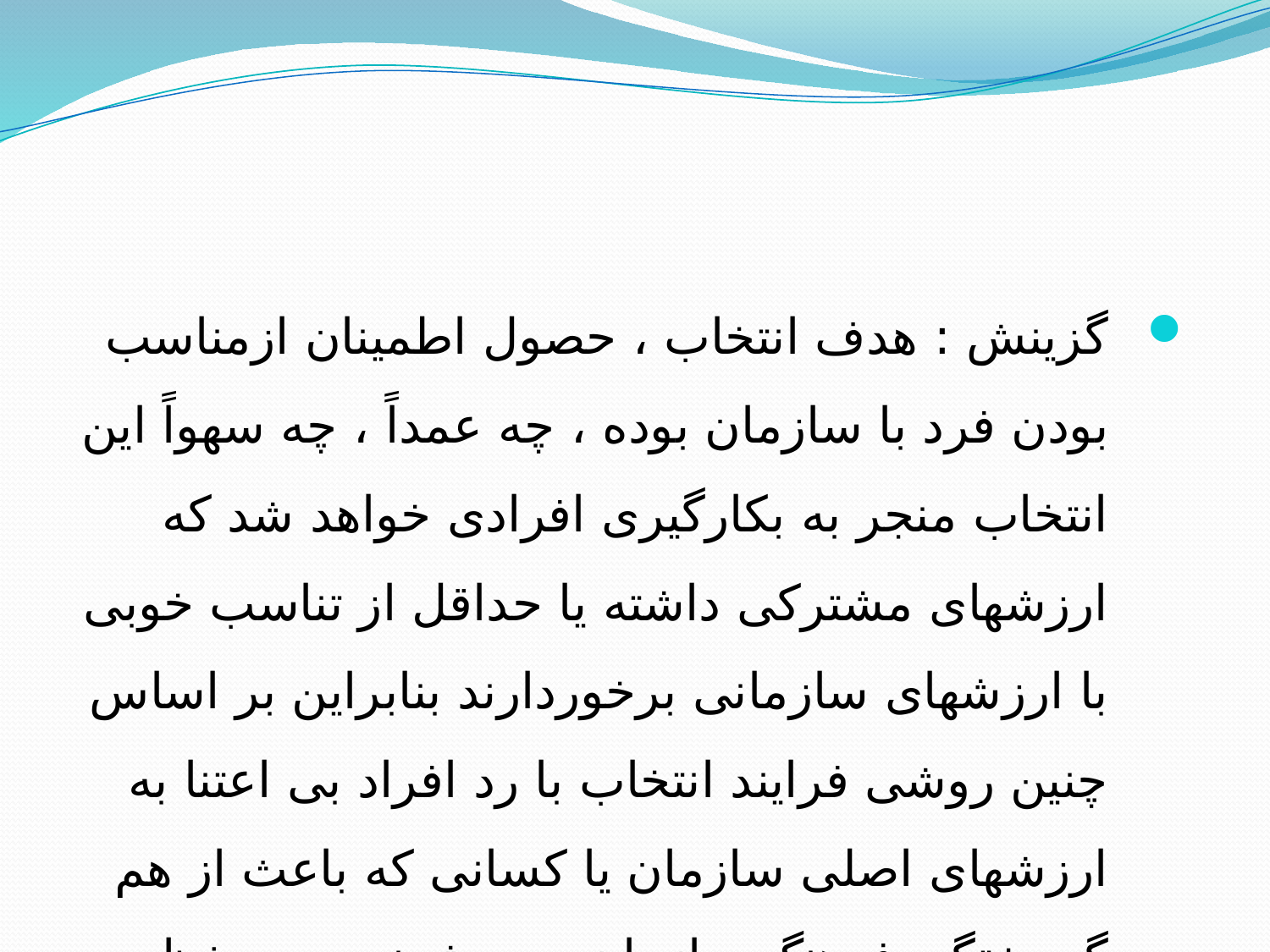

گزینش : هدف انتخاب ، حصول اطمینان ازمناسب بودن فرد با سازمان بوده ، چه عمداً ، چه سهواً این انتخاب منجر به بکارگیری افرادی خواهد شد که ارزشهای مشترکی داشته یا حداقل از تناسب خوبی با ارزشهای سازمانی برخوردارند بنابراین بر اساس چنین روشی فرایند انتخاب با رد افراد بی اعتنا به ارزشهای اصلی سازمان یا کسانی که باعث از هم گسیختگی فرهنگ سازمان  می شوند ، در حفظ  بقاء  فرهنگ  نقش  ایفا می کنند.